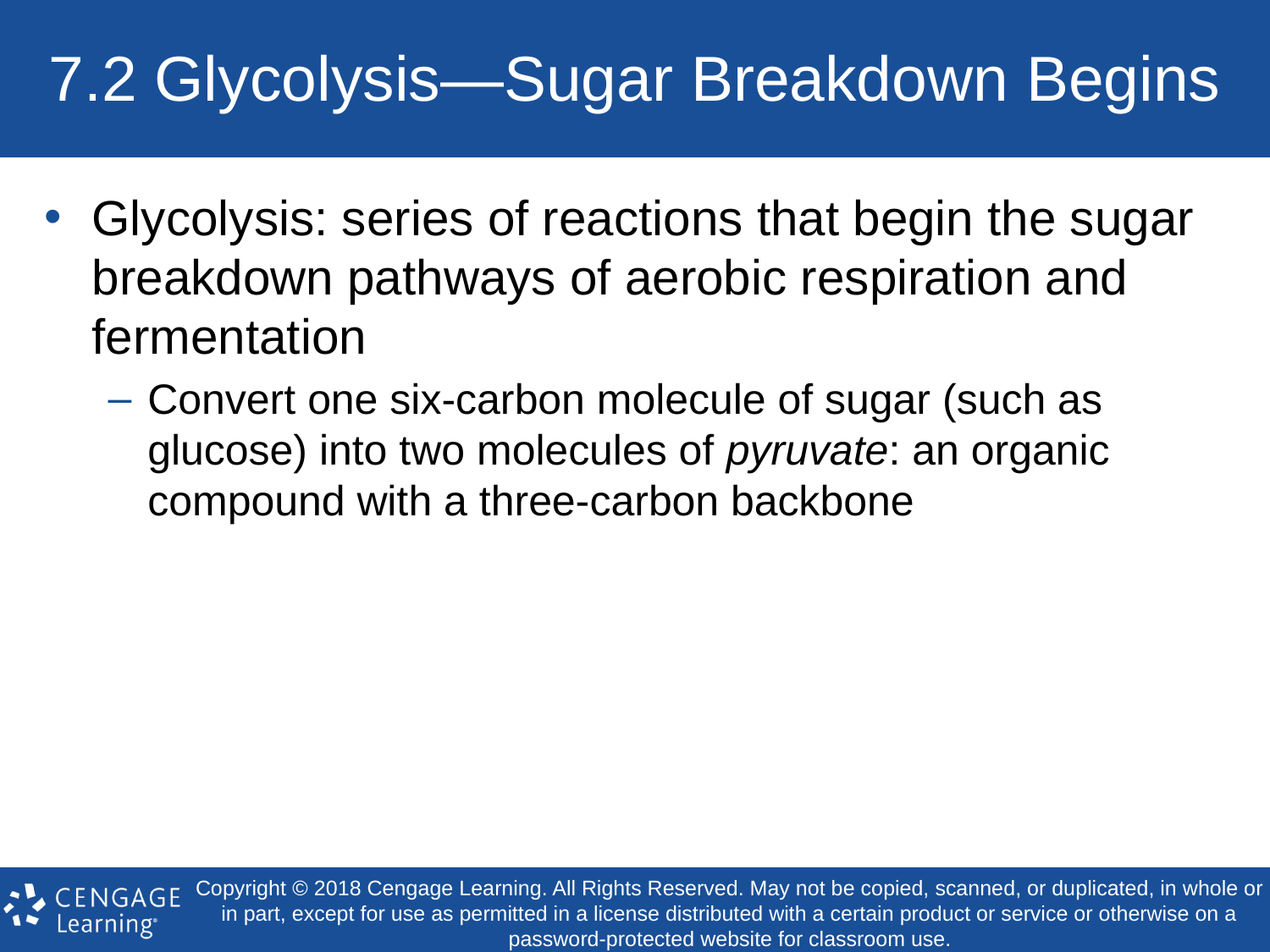

# 7.2 Glycolysis—Sugar Breakdown Begins
Glycolysis: series of reactions that begin the sugar breakdown pathways of aerobic respiration and fermentation
Convert one six-carbon molecule of sugar (such as glucose) into two molecules of pyruvate: an organic compound with a three-carbon backbone